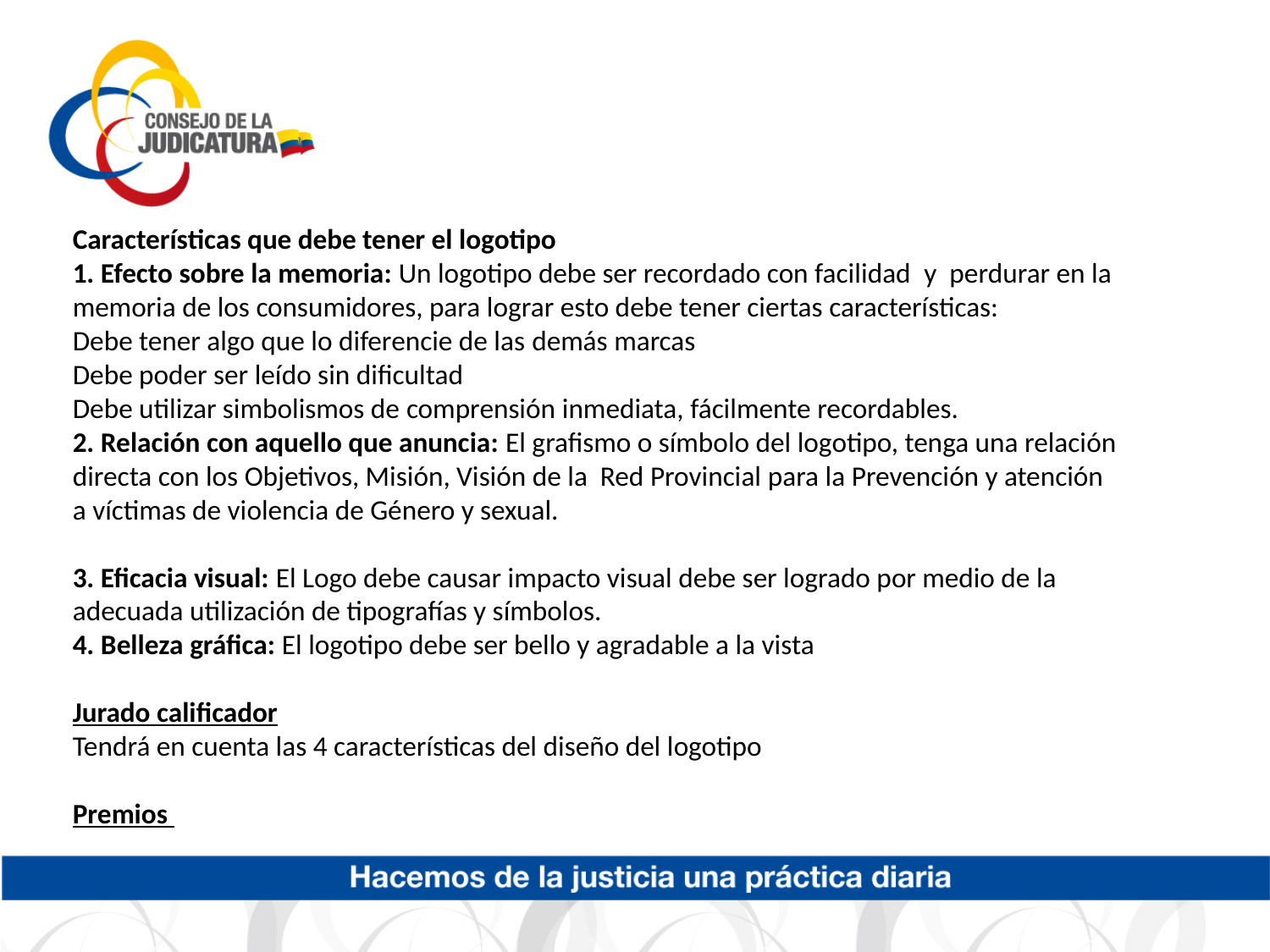

Características que debe tener el logotipo
1. Efecto sobre la memoria: Un logotipo debe ser recordado con facilidad  y  perdurar en la memoria de los consumidores, para lograr esto debe tener ciertas características:
Debe tener algo que lo diferencie de las demás marcas
Debe poder ser leído sin dificultad
Debe utilizar simbolismos de comprensión inmediata, fácilmente recordables.
2. Relación con aquello que anuncia: El grafismo o símbolo del logotipo, tenga una relación directa con los Objetivos, Misión, Visión de la  Red Provincial para la Prevención y atención a víctimas de violencia de Género y sexual.

3. Eficacia visual: El Logo debe causar impacto visual debe ser logrado por medio de la adecuada utilización de tipografías y símbolos.
4. Belleza gráfica: El logotipo debe ser bello y agradable a la vista

Jurado calificador
Tendrá en cuenta las 4 características del diseño del logotipo

Premios